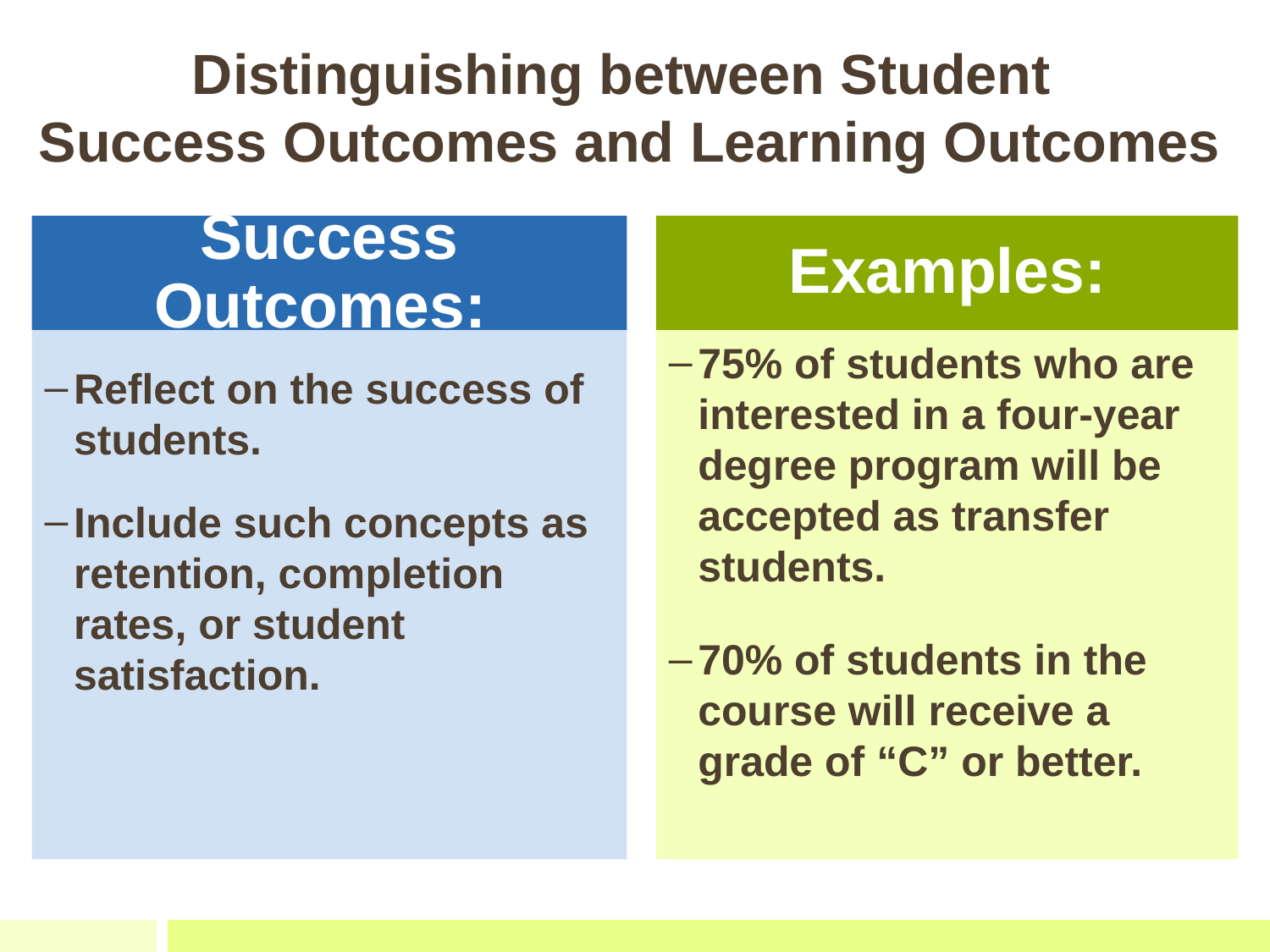

# Distinguishing between Student Success Outcomes and Learning Outcomes
Success Outcomes:
Examples:

Reflect on the success of students.
Include such concepts as retention, completion rates, or student satisfaction.
75% of students who are interested in a four-year degree program will be accepted as transfer students.
70% of students in the course will receive a grade of “C” or better.